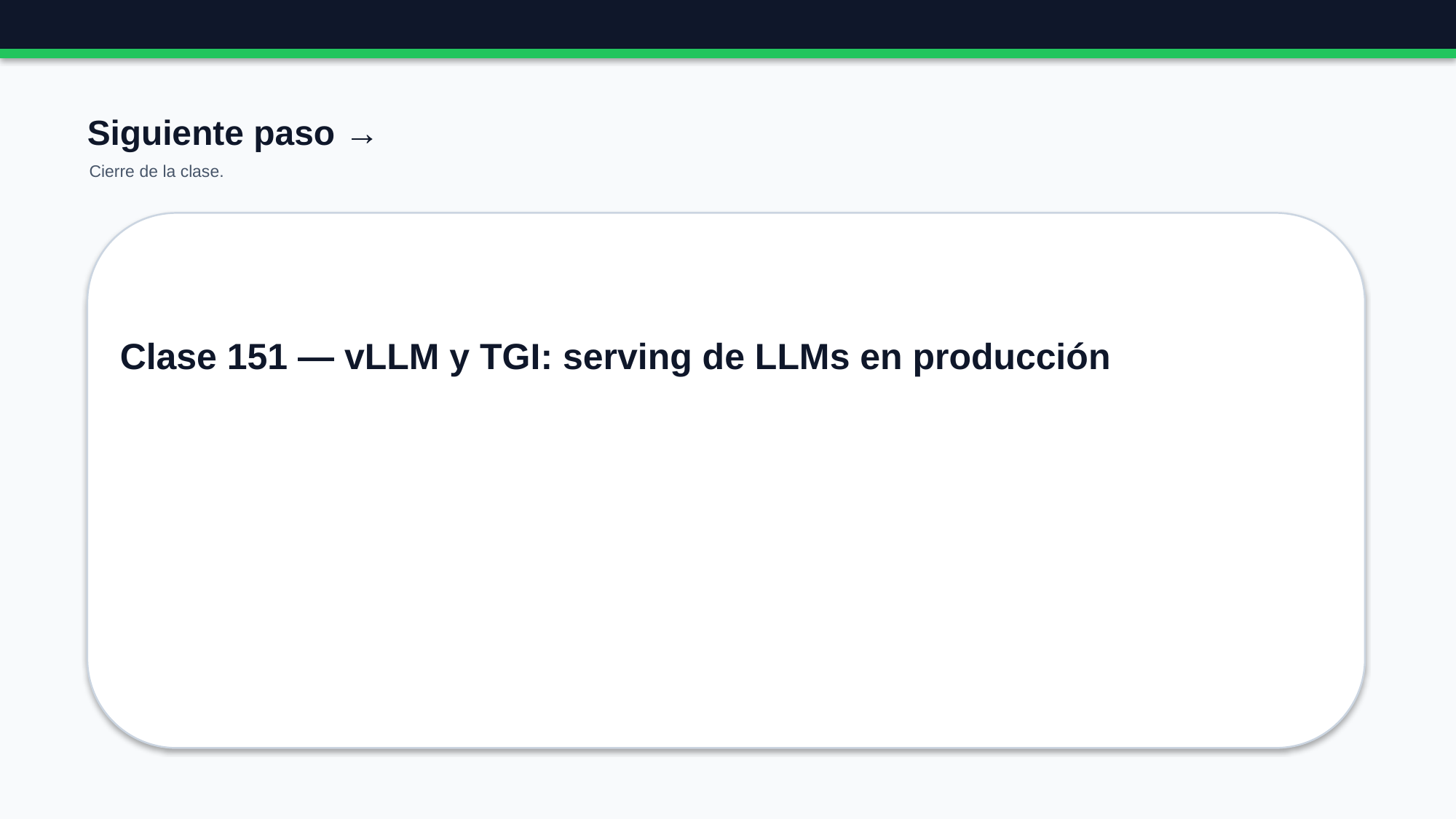

Siguiente paso →
Cierre de la clase.

Clase 151 — vLLM y TGI: serving de LLMs en producción